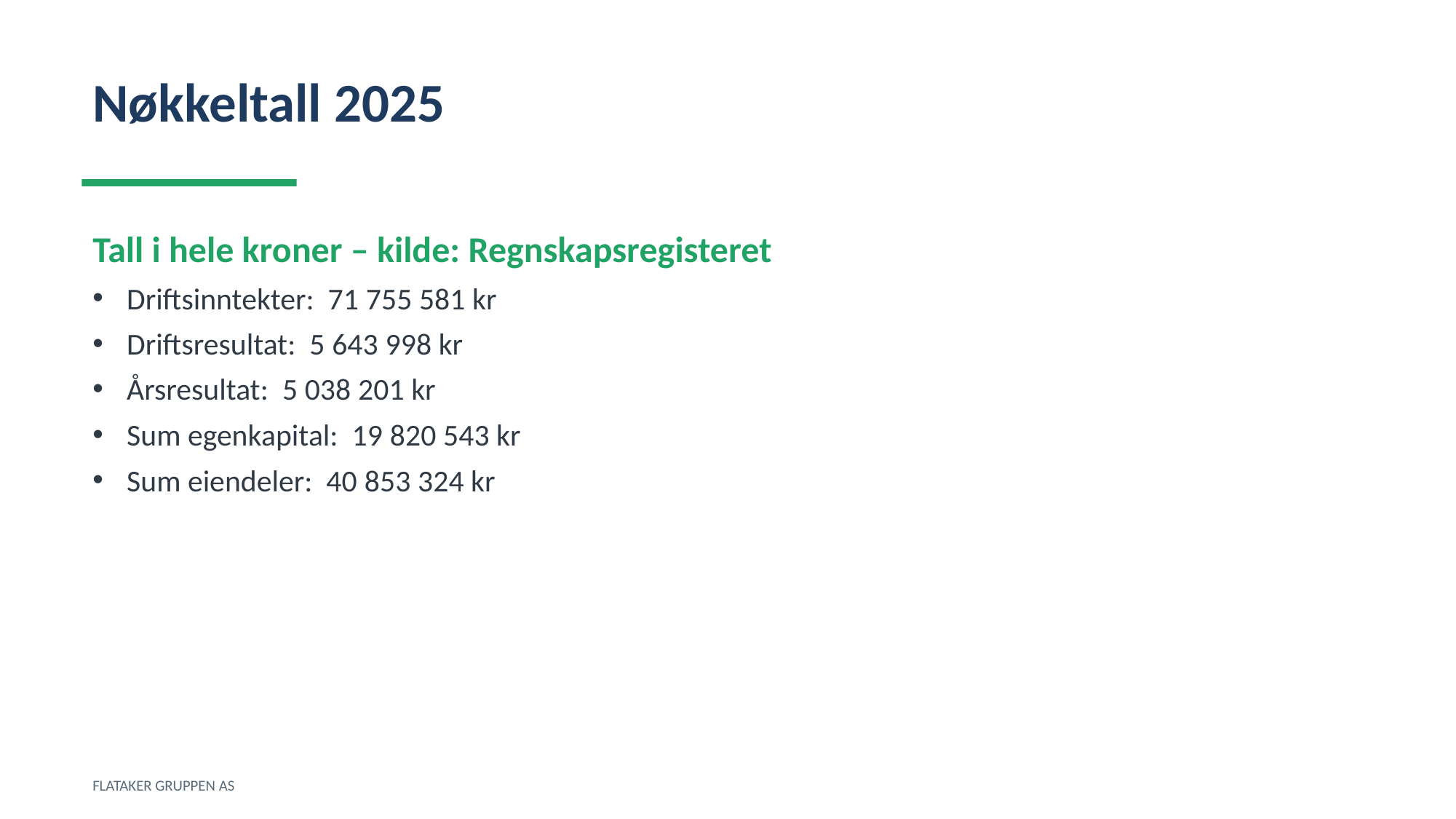

Nøkkeltall 2025

Tall i hele kroner – kilde: Regnskapsregisteret
Driftsinntekter:  71 755 581 kr
Driftsresultat:  5 643 998 kr
Årsresultat:  5 038 201 kr
Sum egenkapital:  19 820 543 kr
Sum eiendeler:  40 853 324 kr
FLATAKER GRUPPEN AS